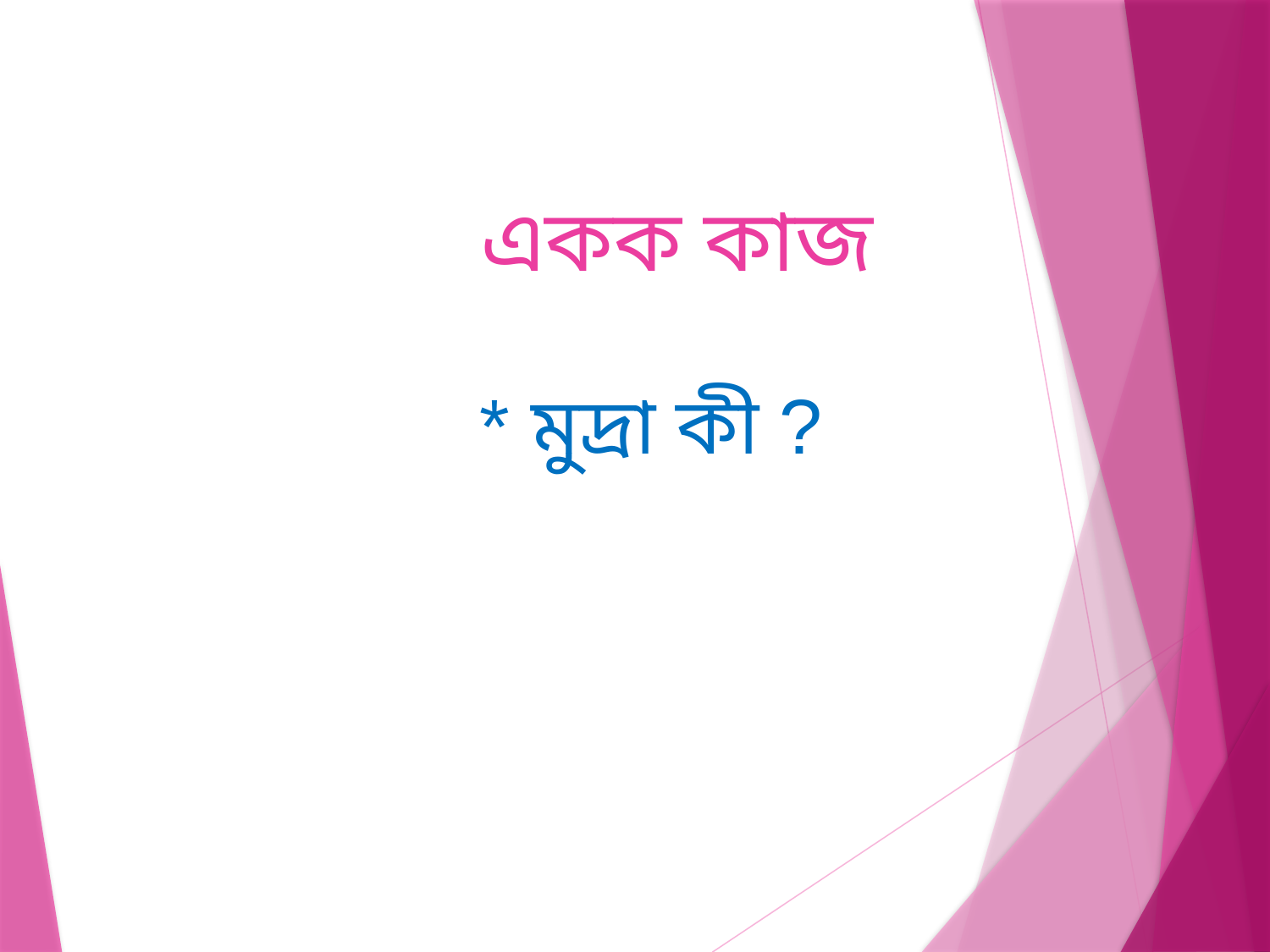

# একক কাজ
 * মুদ্রা কী ?